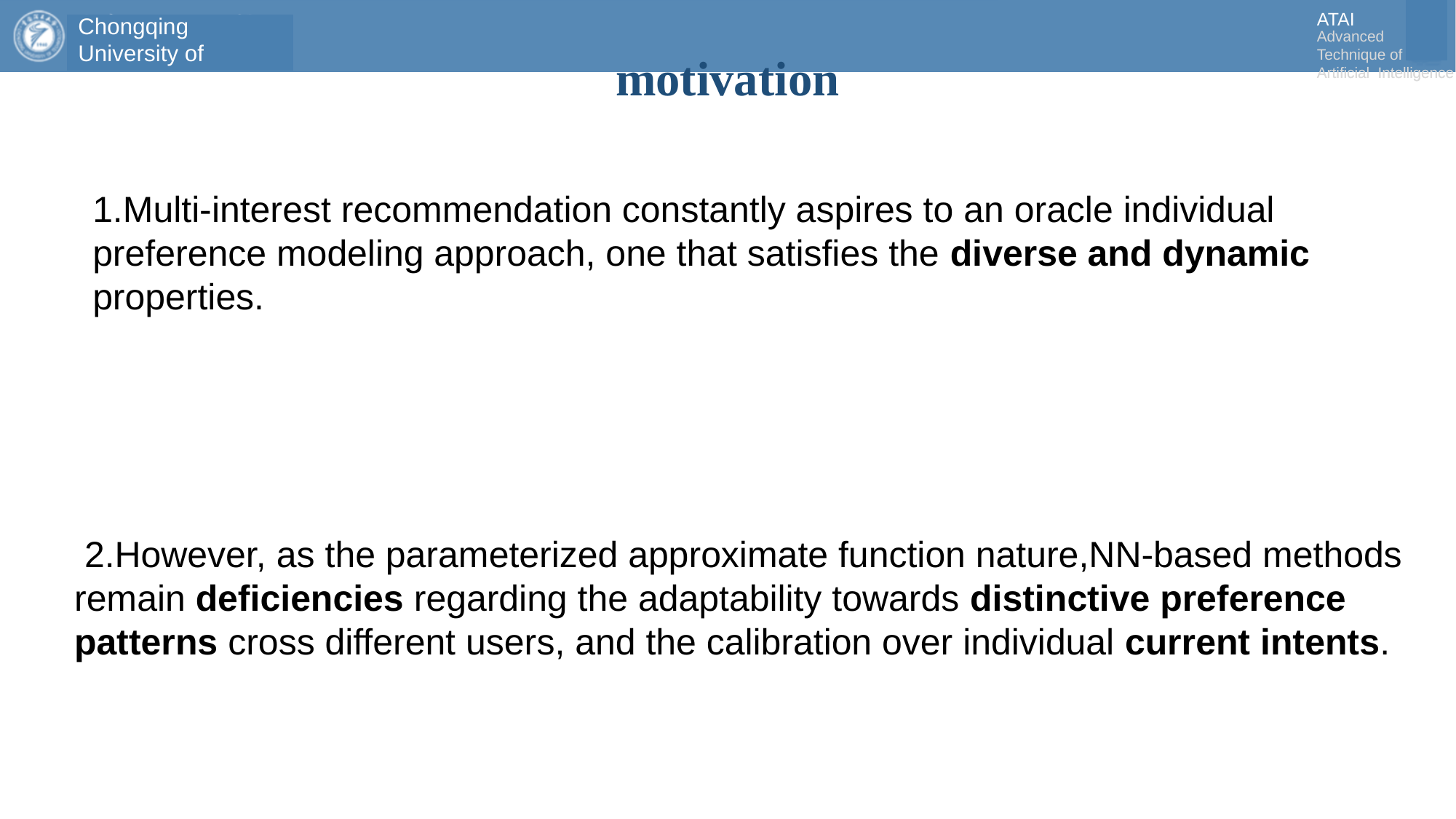

# motivation

1.Multi-interest recommendation constantly aspires to an oracle individual preference modeling approach, one that satisfies the diverse and dynamic properties.
 2.However, as the parameterized approximate function nature,NN-based methods remain deficiencies regarding the adaptability towards distinctive preference patterns cross different users, and the calibration over individual current intents.